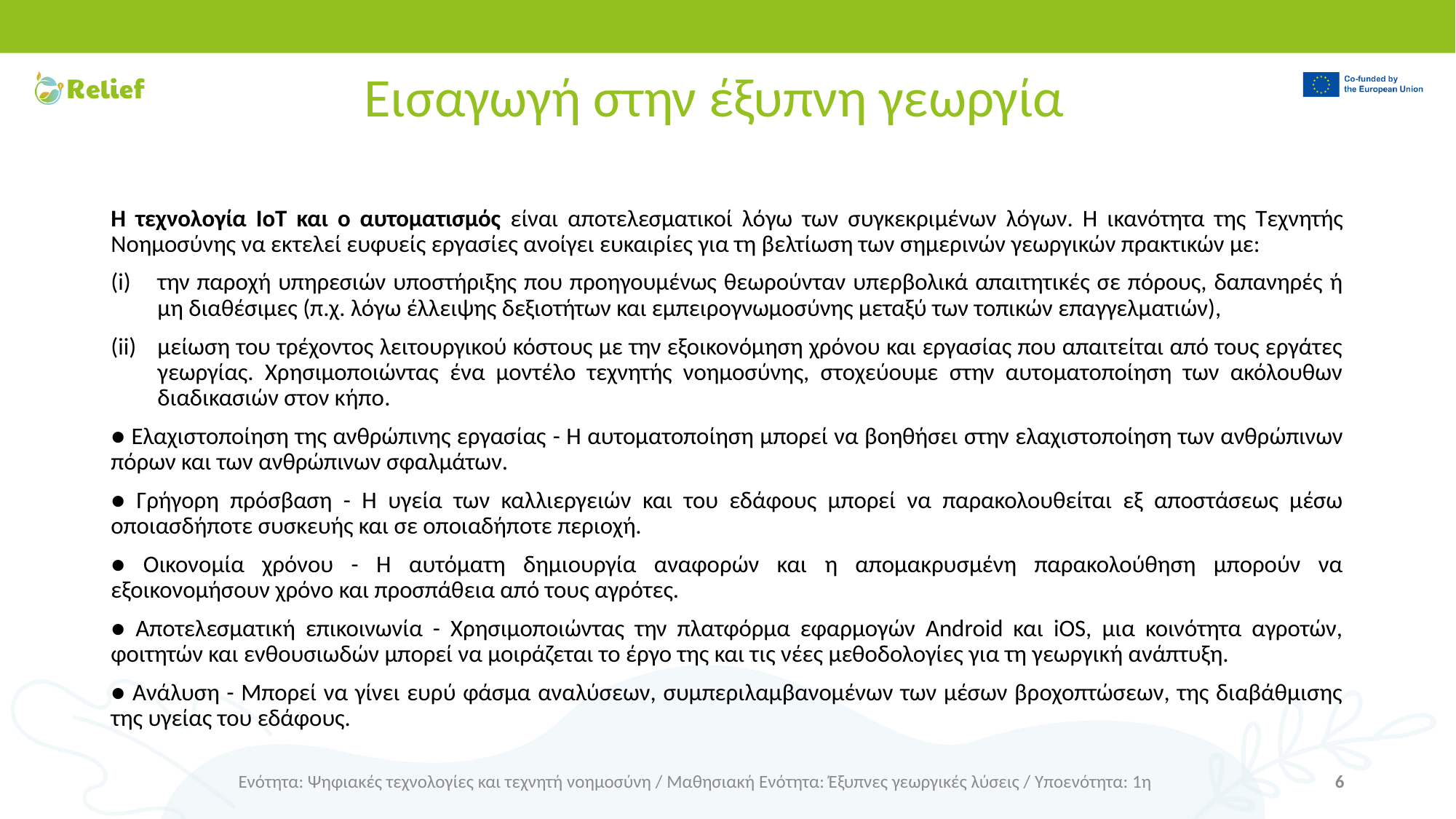

# Εισαγωγή στην έξυπνη γεωργία
Η τεχνολογία IoT και ο αυτοματισμός είναι αποτελεσματικοί λόγω των συγκεκριμένων λόγων. Η ικανότητα της Τεχνητής Νοημοσύνης να εκτελεί ευφυείς εργασίες ανοίγει ευκαιρίες για τη βελτίωση των σημερινών γεωργικών πρακτικών με:
την παροχή υπηρεσιών υποστήριξης που προηγουμένως θεωρούνταν υπερβολικά απαιτητικές σε πόρους, δαπανηρές ή μη διαθέσιμες (π.χ. λόγω έλλειψης δεξιοτήτων και εμπειρογνωμοσύνης μεταξύ των τοπικών επαγγελματιών),
μείωση του τρέχοντος λειτουργικού κόστους με την εξοικονόμηση χρόνου και εργασίας που απαιτείται από τους εργάτες γεωργίας. Χρησιμοποιώντας ένα μοντέλο τεχνητής νοημοσύνης, στοχεύουμε στην αυτοματοποίηση των ακόλουθων διαδικασιών στον κήπο.
● Ελαχιστοποίηση της ανθρώπινης εργασίας - Η αυτοματοποίηση μπορεί να βοηθήσει στην ελαχιστοποίηση των ανθρώπινων πόρων και των ανθρώπινων σφαλμάτων.
● Γρήγορη πρόσβαση - Η υγεία των καλλιεργειών και του εδάφους μπορεί να παρακολουθείται εξ αποστάσεως μέσω οποιασδήποτε συσκευής και σε οποιαδήποτε περιοχή.
● Οικονομία χρόνου - Η αυτόματη δημιουργία αναφορών και η απομακρυσμένη παρακολούθηση μπορούν να εξοικονομήσουν χρόνο και προσπάθεια από τους αγρότες.
● Αποτελεσματική επικοινωνία - Χρησιμοποιώντας την πλατφόρμα εφαρμογών Android και iOS, μια κοινότητα αγροτών, φοιτητών και ενθουσιωδών μπορεί να μοιράζεται το έργο της και τις νέες μεθοδολογίες για τη γεωργική ανάπτυξη.
● Ανάλυση - Μπορεί να γίνει ευρύ φάσμα αναλύσεων, συμπεριλαμβανομένων των μέσων βροχοπτώσεων, της διαβάθμισης της υγείας του εδάφους.

Ενότητα: Ψηφιακές τεχνολογίες και τεχνητή νοημοσύνη / Μαθησιακή Ενότητα: Έξυπνες γεωργικές λύσεις / Υποενότητα: 1η
6